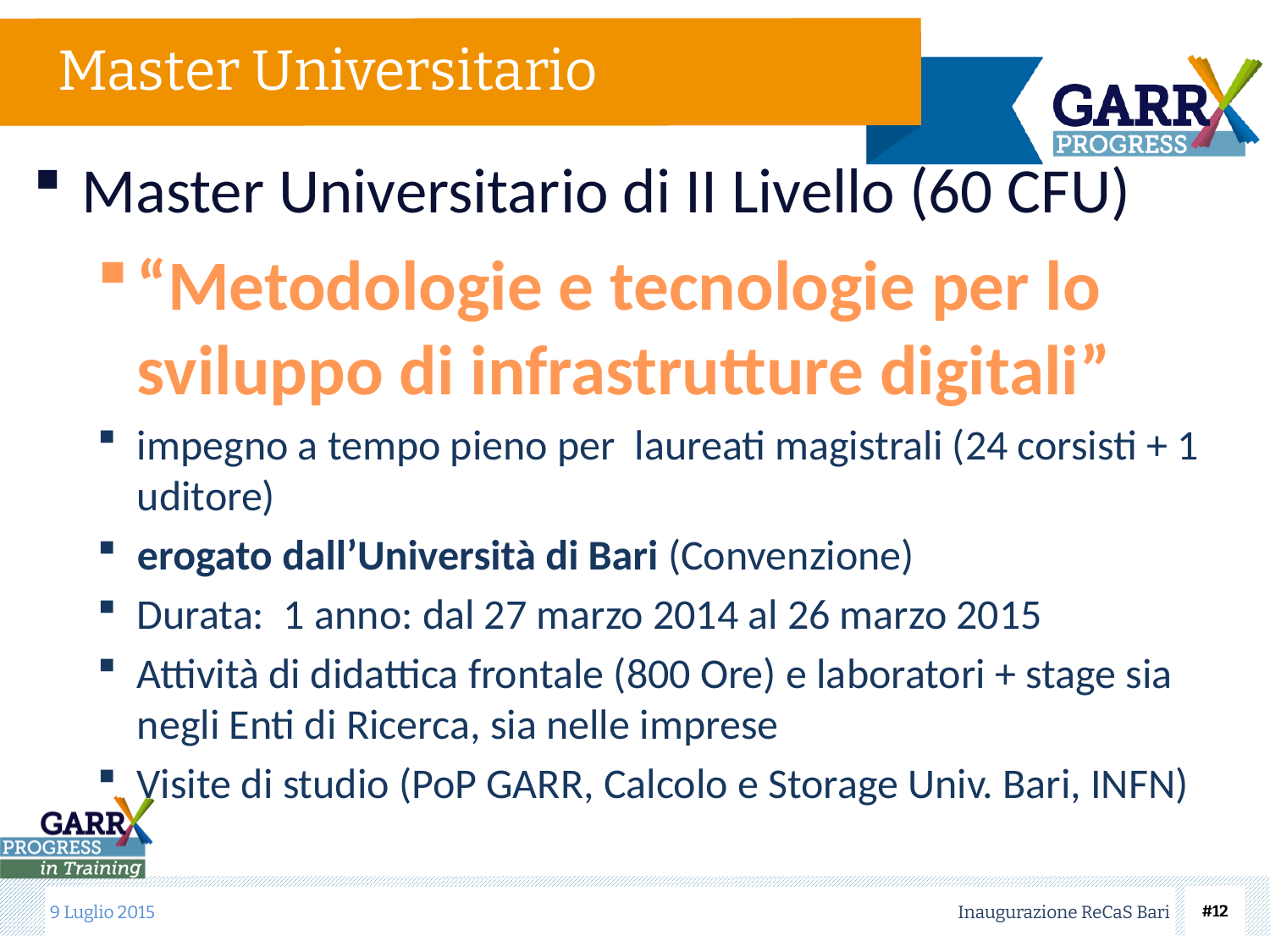

# Master Universitario
Master Universitario di II Livello (60 CFU)
“Metodologie e tecnologie per lo sviluppo di infrastrutture digitali”
impegno a tempo pieno per  laureati magistrali (24 corsisti + 1 uditore)
erogato dall’Università di Bari (Convenzione)
Durata:  1 anno: dal 27 marzo 2014 al 26 marzo 2015
Attività di didattica frontale (800 Ore) e laboratori + stage sia negli Enti di Ricerca, sia nelle imprese
Visite di studio (PoP GARR, Calcolo e Storage Univ. Bari, INFN)
12
Inaugurazione ReCaS Bari
9 Luglio 2015